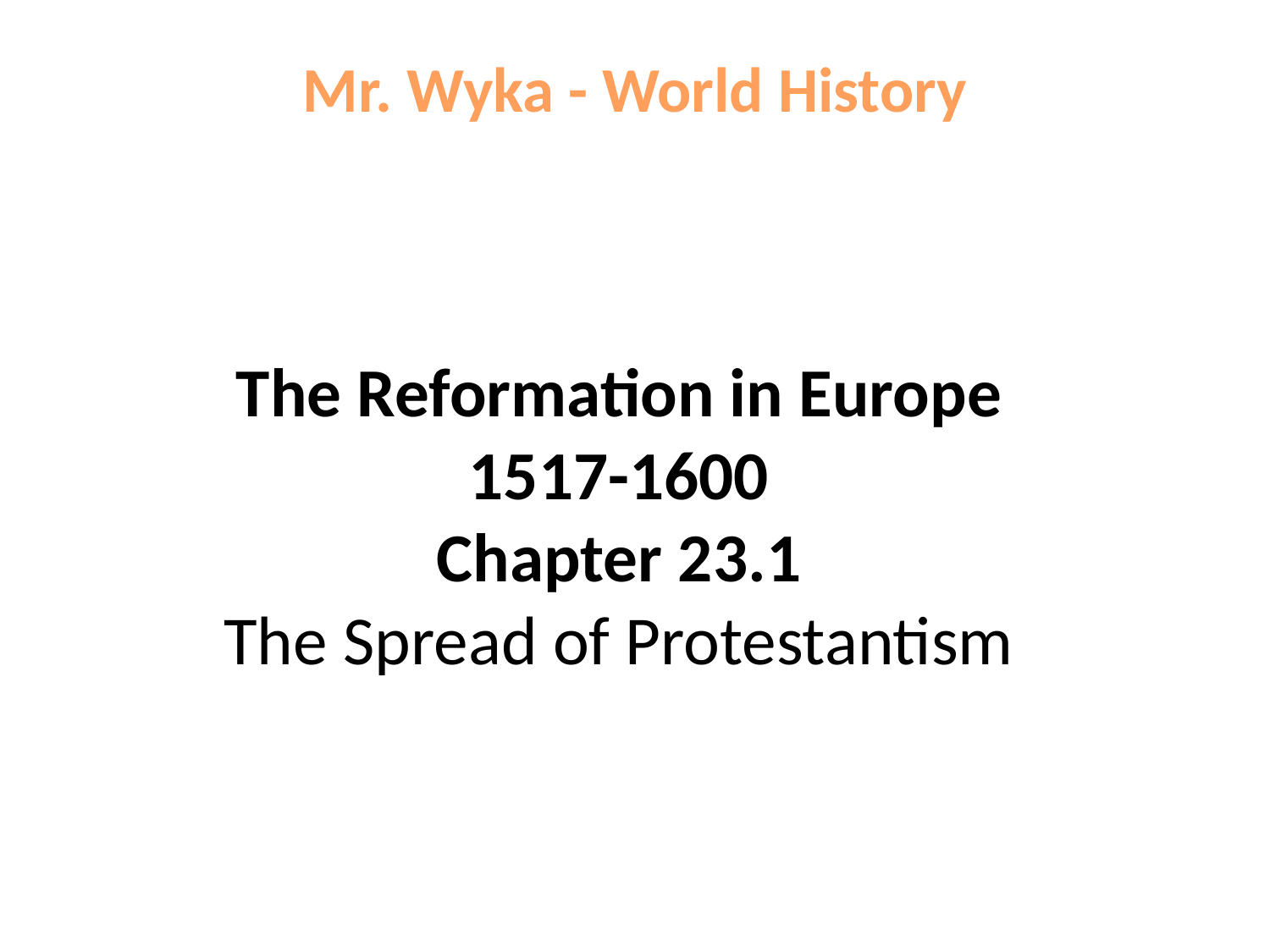

Mr. Wyka - World History
# The Reformation in Europe 1517-1600 Chapter 23.1 The Spread of Protestantism